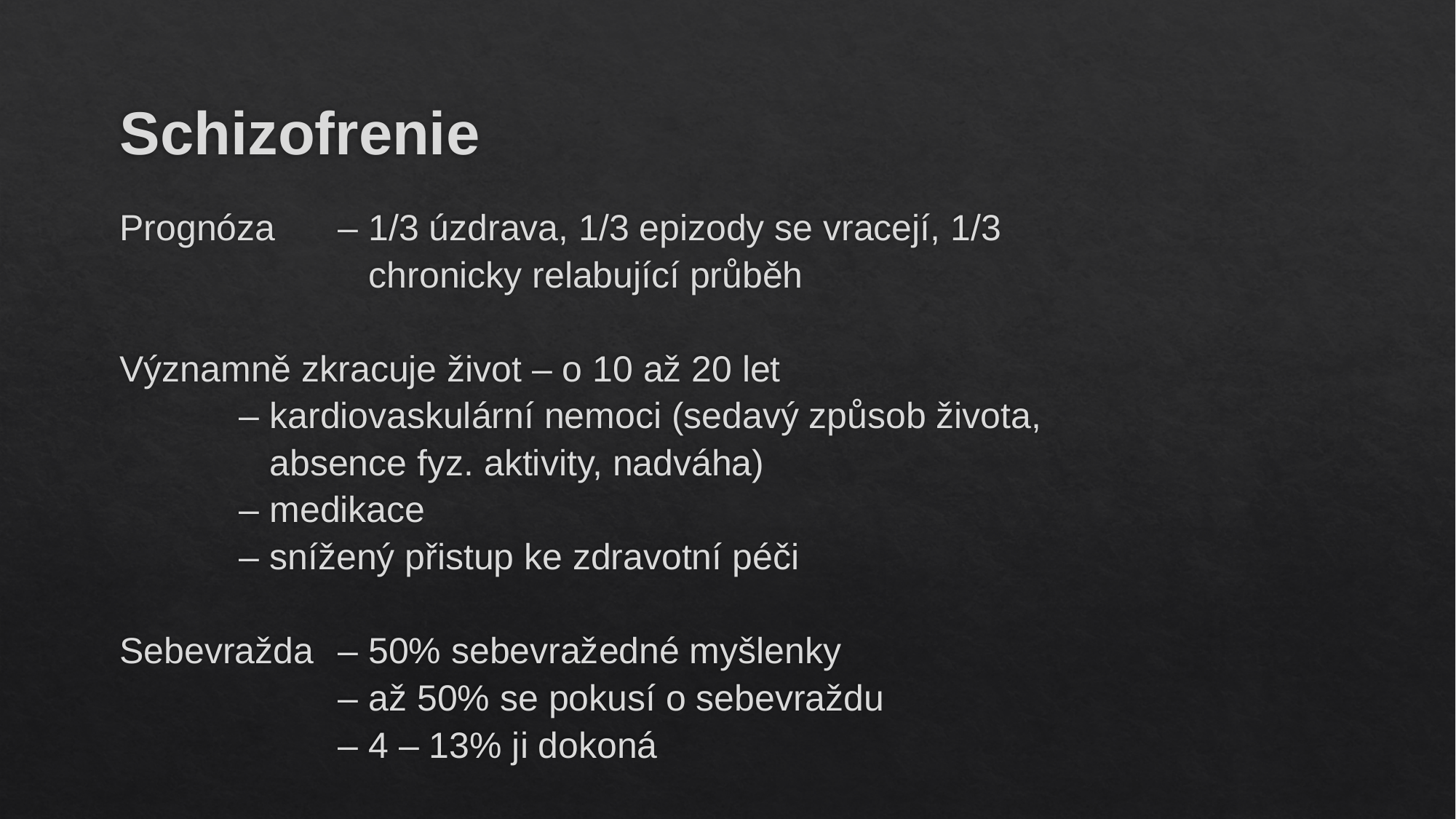

# Schizofrenie
Prognóza 	– 1/3 úzdrava, 1/3 epizody se vracejí, 1/3
		   chronicky relabující průběh

Významně zkracuje život – o 10 až 20 let
	 – kardiovaskulární nemoci (sedavý způsob života,
	    absence fyz. aktivity, nadváha)
	 – medikace
	 – snížený přistup ke zdravotní péči

Sebevražda	– 50% sebevražedné myšlenky
		– až 50% se pokusí o sebevraždu
		– 4 – 13% ji dokoná